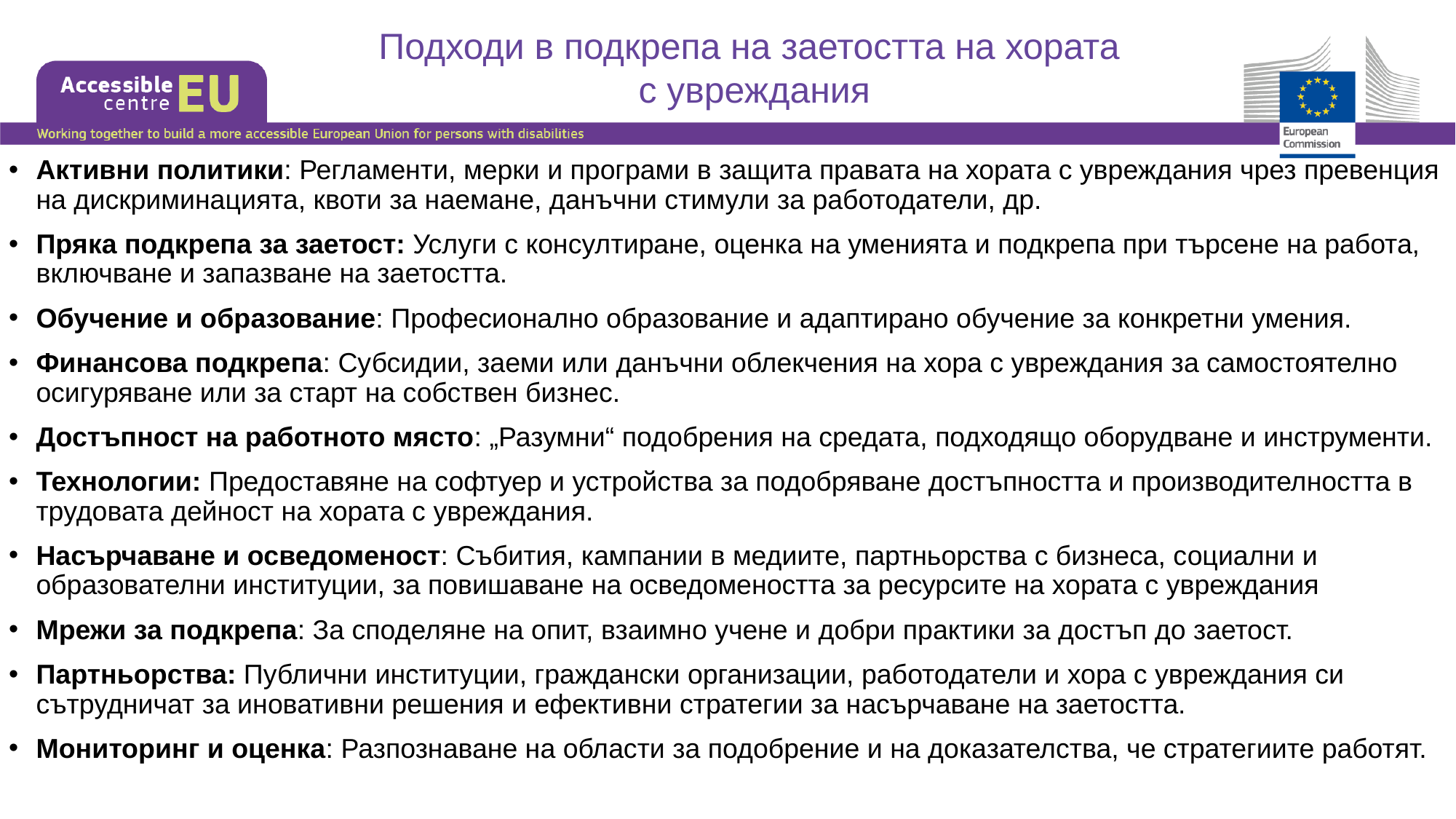

Подходи в подкрепа на заетостта на хората
с увреждания
Активни политики: Регламенти, мерки и програми в защита правата на хората с увреждания чрез превенция на дискриминацията, квоти за наемане, данъчни стимули за работодатели, др.
Пряка подкрепа за заетост: Услуги с консултиране, оценка на уменията и подкрепа при търсене на работа, включване и запазване на заетостта.
Обучение и образование: Професионално образование и адаптирано обучение за конкретни умения.
Финансова подкрепа: Субсидии, заеми или данъчни облекчения на хора с увреждания за самостоятелно осигуряване или за старт на собствен бизнес.
Достъпност на работното място: „Разумни“ подобрения на средата, подходящо оборудване и инструменти.
Технологии: Предоставяне на софтуер и устройства за подобряване достъпността и производителността в трудовата дейност на хората с увреждания.
Насърчаване и осведоменост: Събития, кампании в медиите, партньорства с бизнеса, социални и образователни институции, за повишаване на осведомеността за ресурсите на хората с увреждания
Мрежи за подкрепа: За споделяне на опит, взаимно учене и добри практики за достъп до заетост.
Партньорства: Публични институции, граждански организации, работодатели и хора с увреждания си сътрудничат за иновативни решения и ефективни стратегии за насърчаване на заетостта.
Мониторинг и оценка: Разпознаване на области за подобрение и на доказателства, че стратегиите работят.